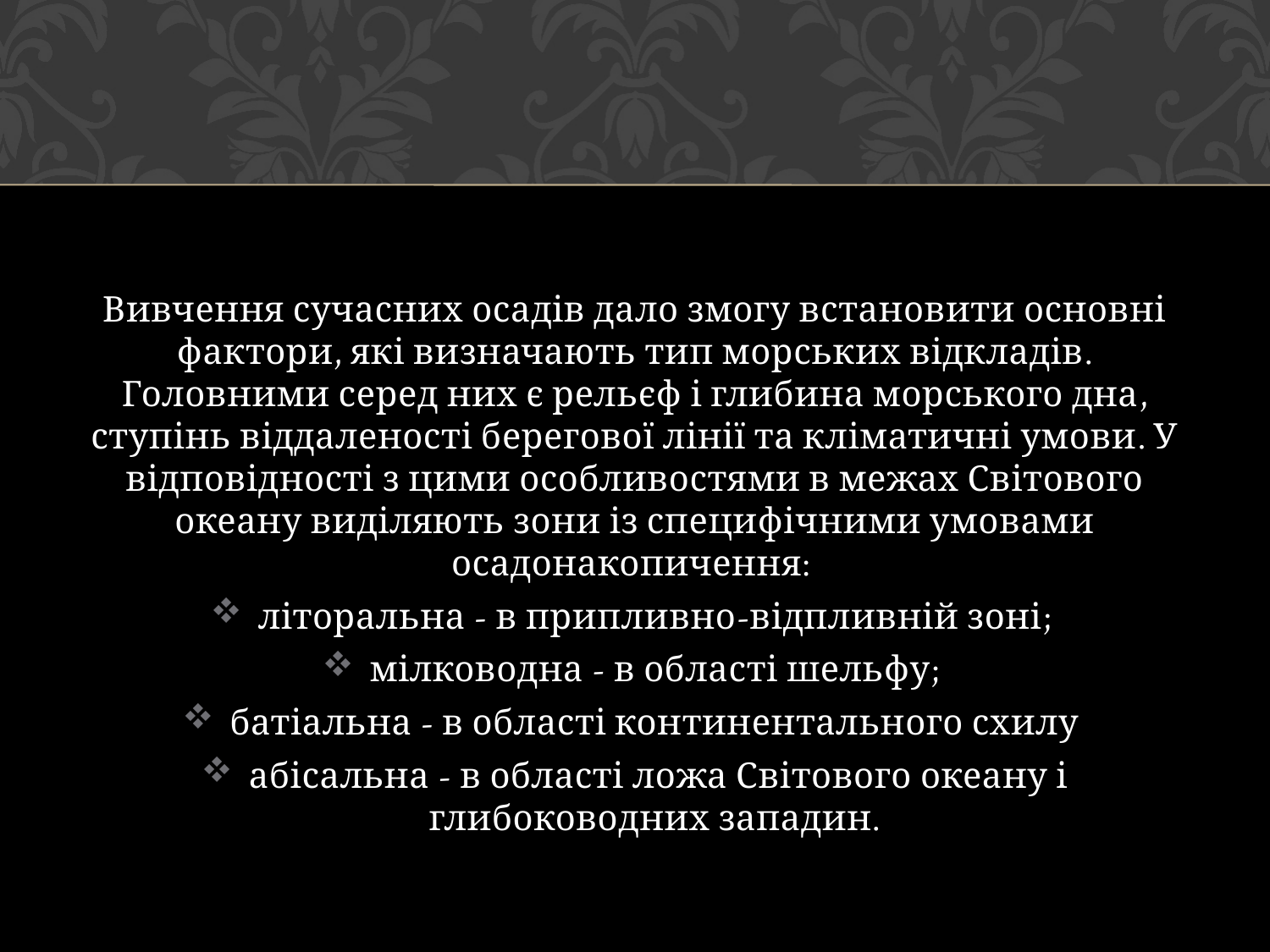

#
Вивчення сучасних осадів дало змогу встановити основні фактори, які визначають тип морських відкладів. Головними серед них є рельєф і глибина морського дна, ступінь віддаленості берегової лінії та кліматичні умови. У відповідності з цими особливостями в межах Світового океану виділяють зони із специфічними умовами осадонакопичення:
літоральна - в припливно-відпливній зоні;
мілководна - в області шельфу;
батіальна - в області континентального схилу
абісальна - в області ложа Світового океану і глибоководних западин.